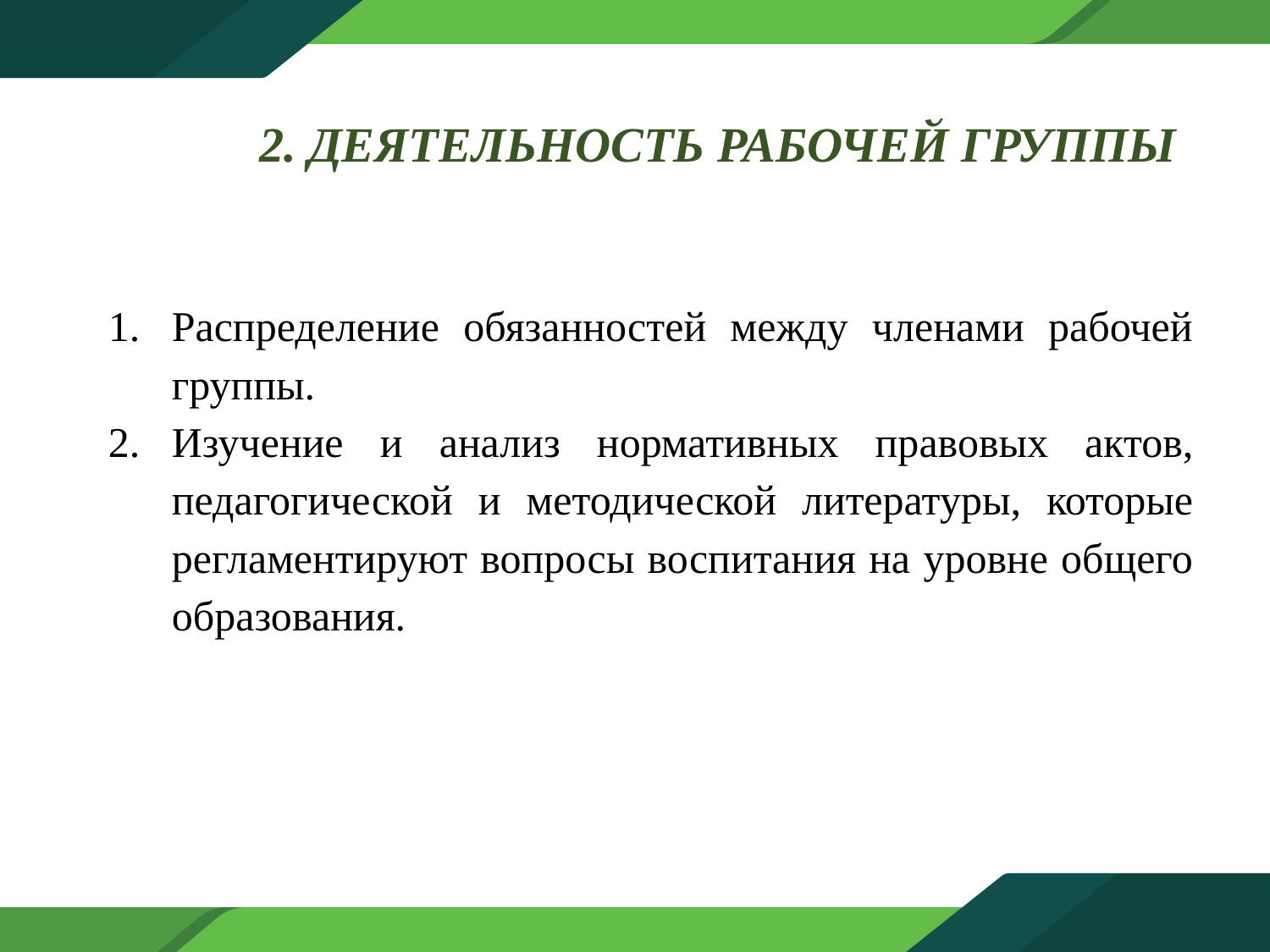

2. ДЕЯТЕЛЬНОСТЬ РАБОЧЕЙ ГРУППЫ
Распределение обязанностей между членами рабочей группы.
Изучение и анализ нормативных правовых актов, педагогической и методической литературы, которые регламентируют вопросы воспитания на уровне общего образования.